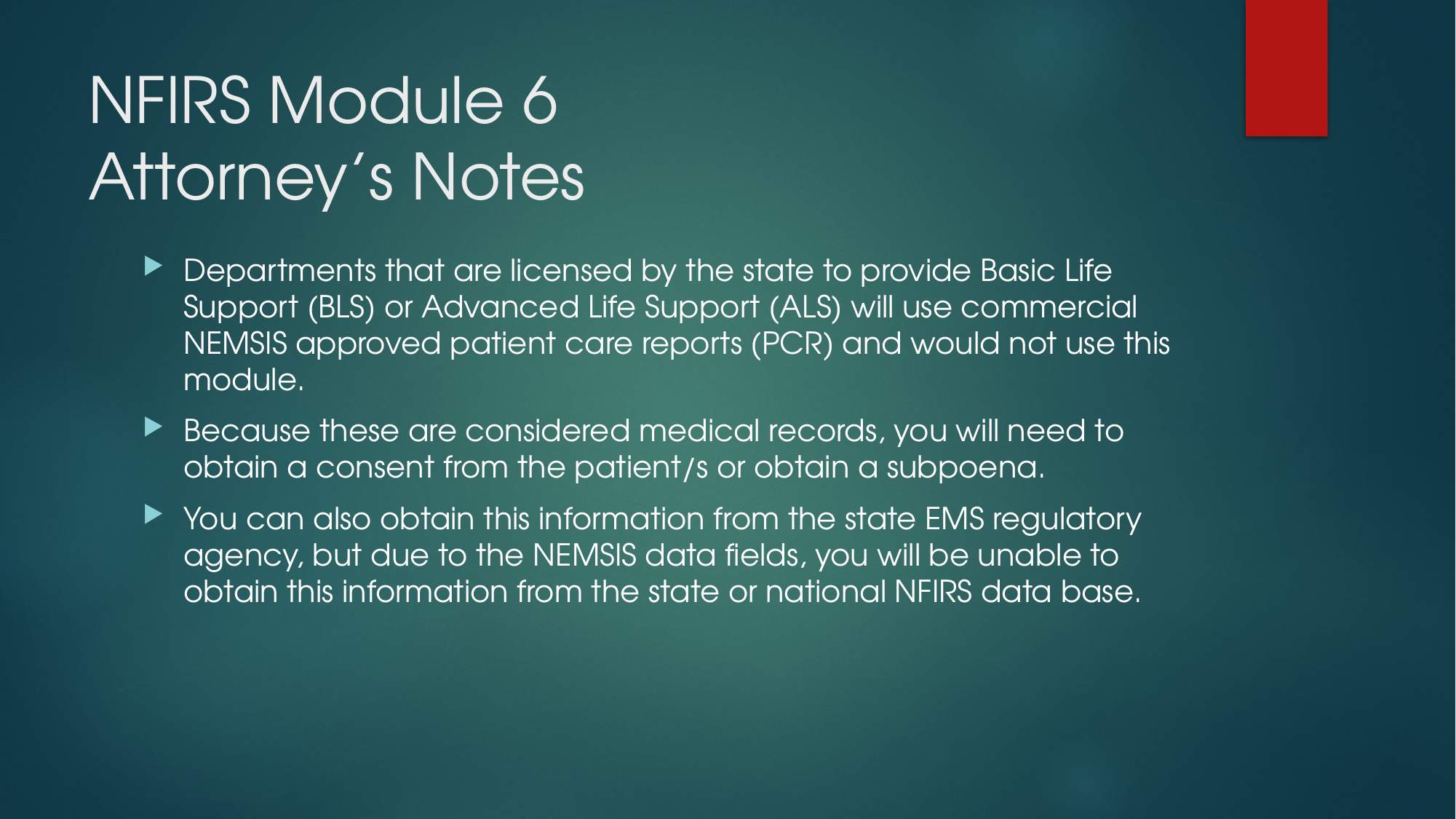

# NFIRS Module 6 Attorney’s Notes
Departments that are licensed by the state to provide Basic Life Support (BLS) or Advanced Life Support (ALS) will use commercial NEMSIS approved patient care reports (PCR) and would not use this module.
Because these are considered medical records, you will need to obtain a consent from the patient/s or obtain a subpoena.
You can also obtain this information from the state EMS regulatory agency, but due to the NEMSIS data fields, you will be unable to obtain this information from the state or national NFIRS data base.